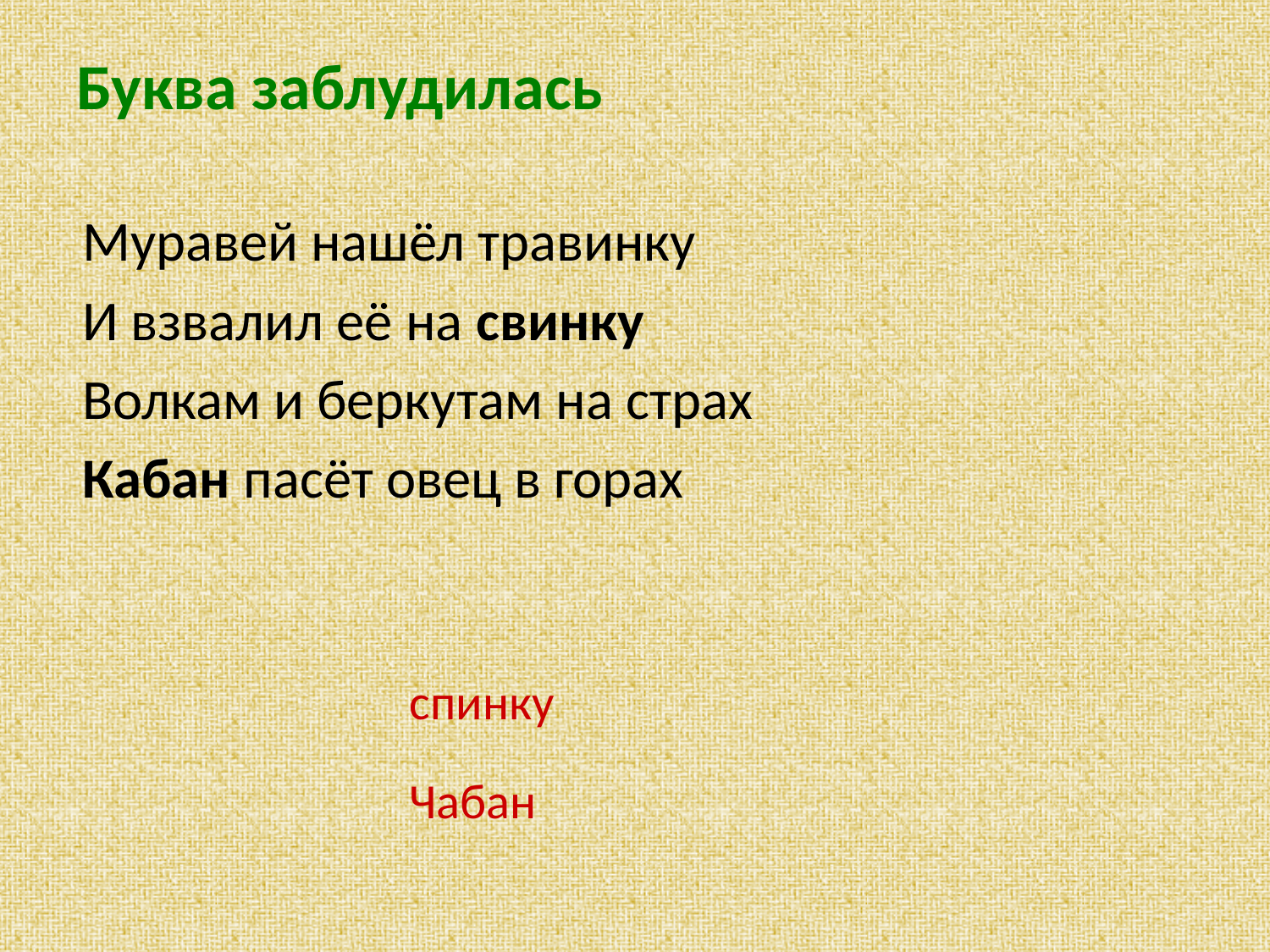

# Буква заблудилась
Муравей нашёл травинку
И взвалил её на свинку
Волкам и беркутам на страх
Кабан пасёт овец в горах
спинку
Чабан